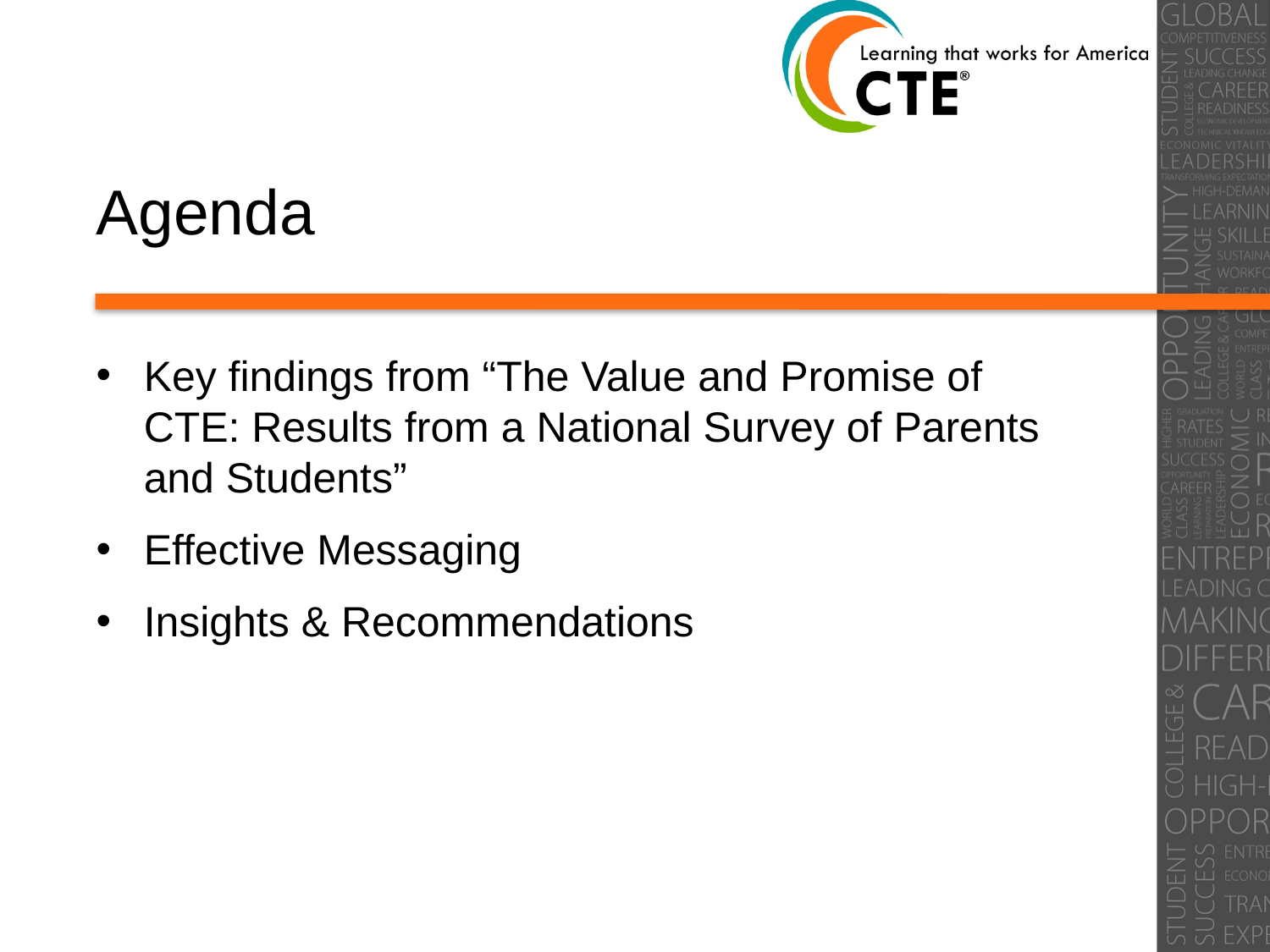

# Agenda
Key findings from “The Value and Promise of CTE: Results from a National Survey of Parents and Students”
Effective Messaging
Insights & Recommendations